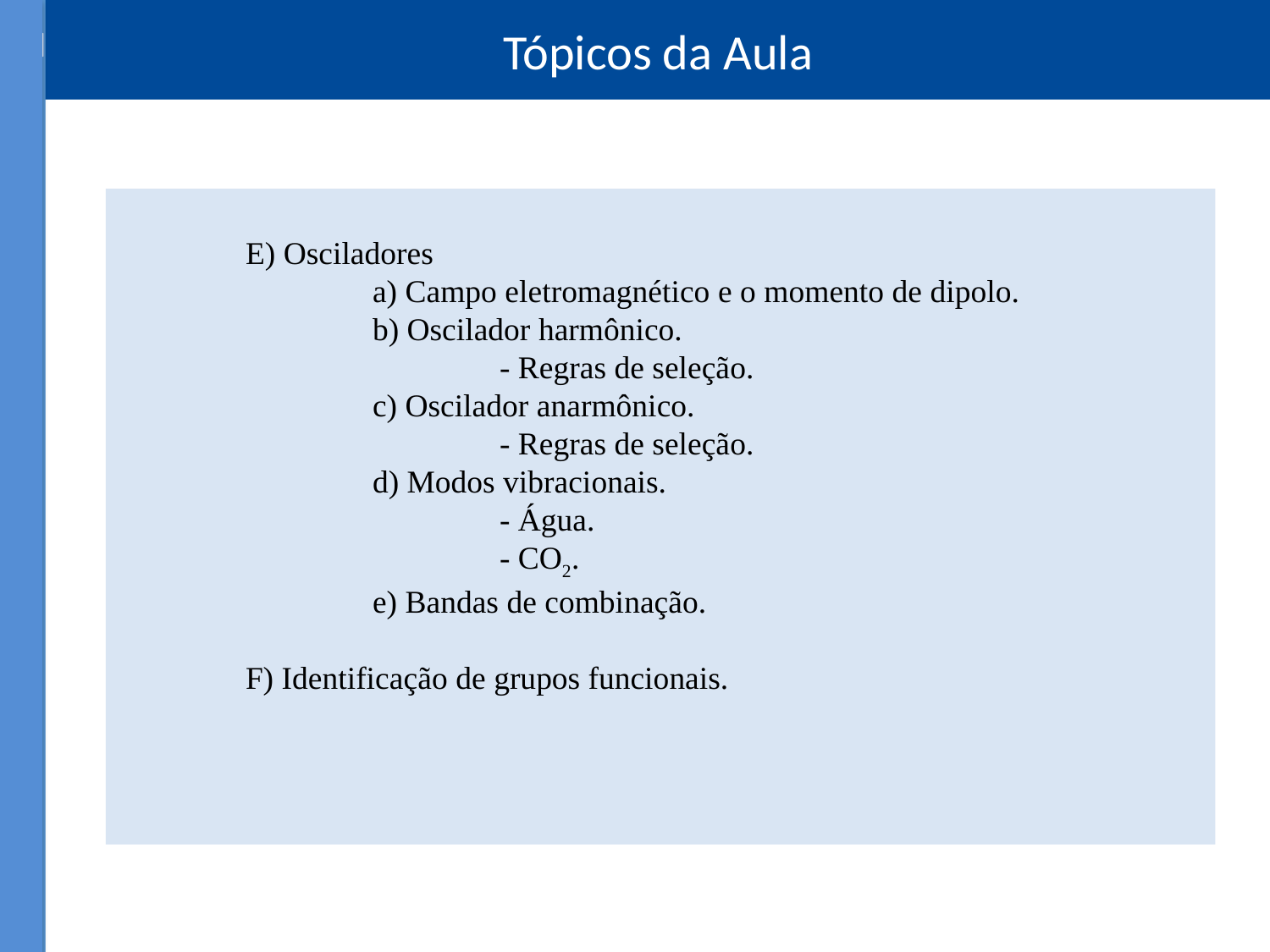

# Tópicos da Aula

	E) Osciladores
		a) Campo eletromagnético e o momento de dipolo.
		b) Oscilador harmônico.
			- Regras de seleção.
		c) Oscilador anarmônico.
			- Regras de seleção.
		d) Modos vibracionais.
			- Água.
			- CO2.
		e) Bandas de combinação.

	F) Identificação de grupos funcionais.

3